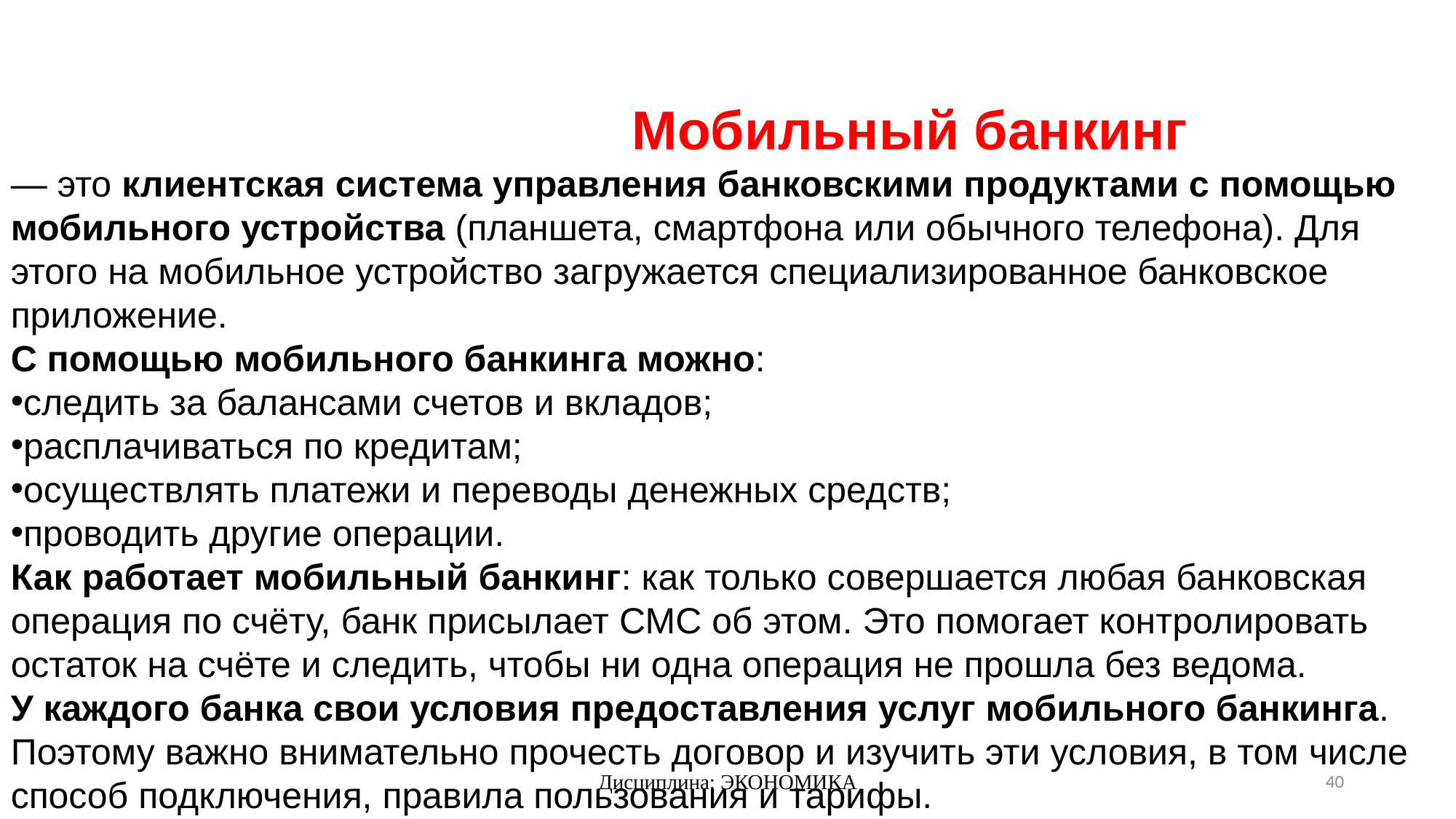

Мобильный банкинг
— это клиентская система управления банковскими продуктами с помощью мобильного устройства (планшета, смартфона или обычного телефона). Для этого на мобильное устройство загружается специализированное банковское приложение.
С помощью мобильного банкинга можно:
следить за балансами счетов и вкладов;
расплачиваться по кредитам;
осуществлять платежи и переводы денежных средств;
проводить другие операции.
Как работает мобильный банкинг: как только совершается любая банковская операция по счёту, банк присылает СМС об этом. Это помогает контролировать остаток на счёте и следить, чтобы ни одна операция не прошла без ведома.
У каждого банка свои условия предоставления услуг мобильного банкинга. Поэтому важно внимательно прочесть договор и изучить эти условия, в том числе способ подключения, правила пользования и тарифы.
Дисциплина: ЭКОНОМИКА
40